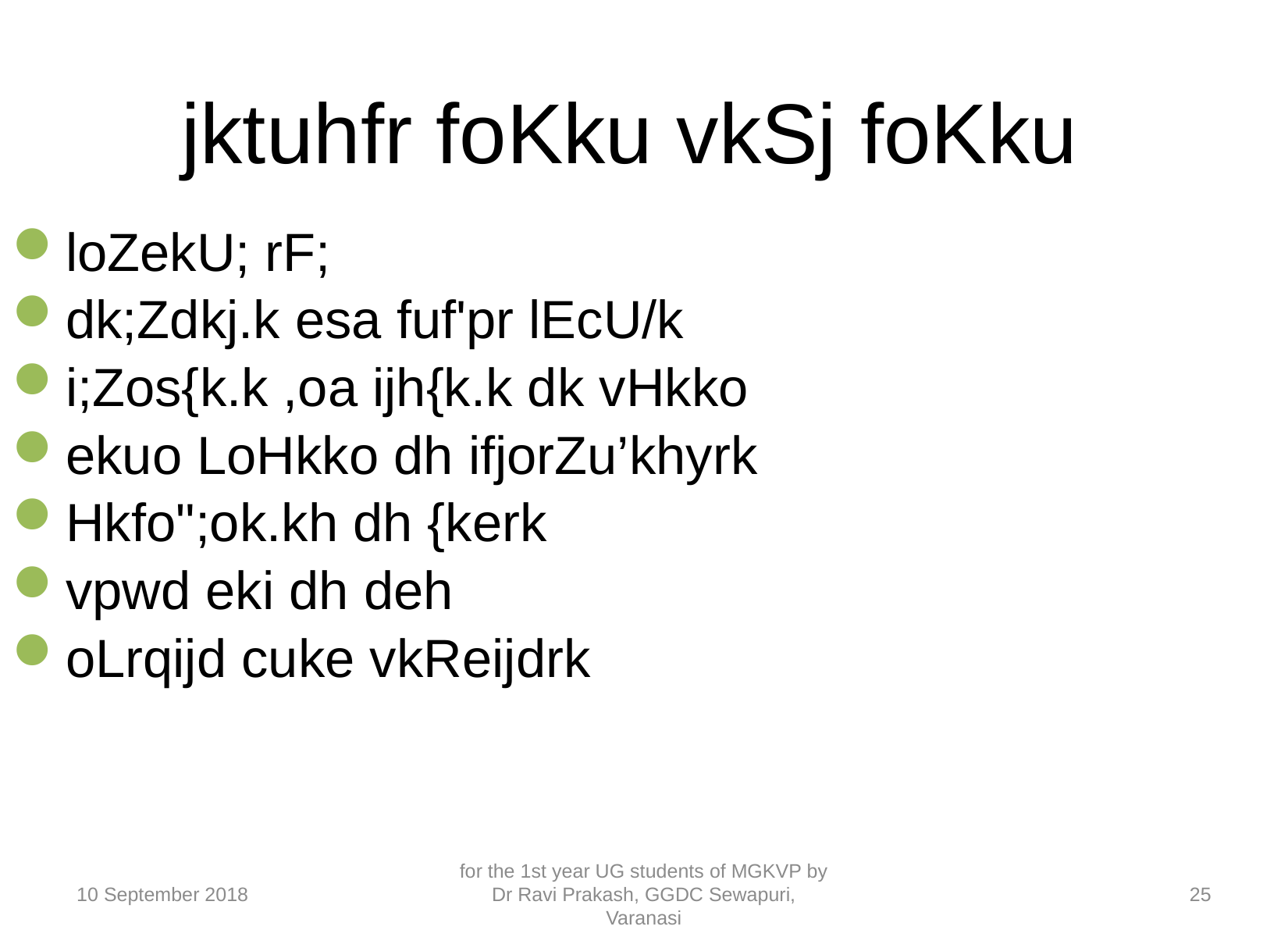

jktuhfr foKku vkSj foKku
loZekU; rF;
dk;Zdkj.k esa fuf'pr lEcU/k
i;Zos{k.k ,oa ijh{k.k dk vHkko
ekuo LoHkko dh ifjorZu’khyrk
Hkfo";ok.kh dh {kerk
vpwd eki dh deh
oLrqijd cuke vkReijdrk
10 September 2018
for the 1st year UG students of MGKVP by Dr Ravi Prakash, GGDC Sewapuri, Varanasi
25